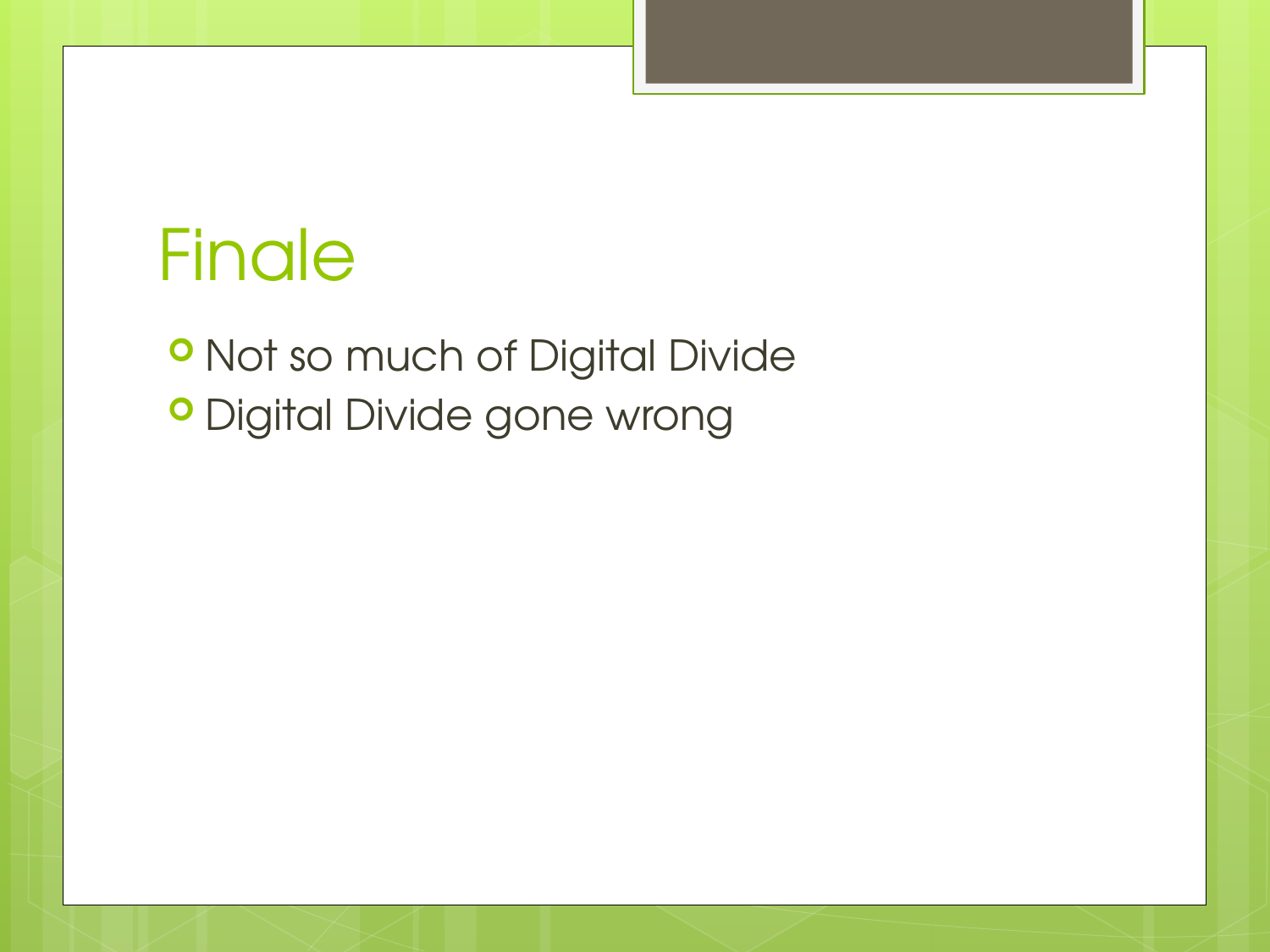

# Finale
Not so much of Digital Divide
Digital Divide gone wrong